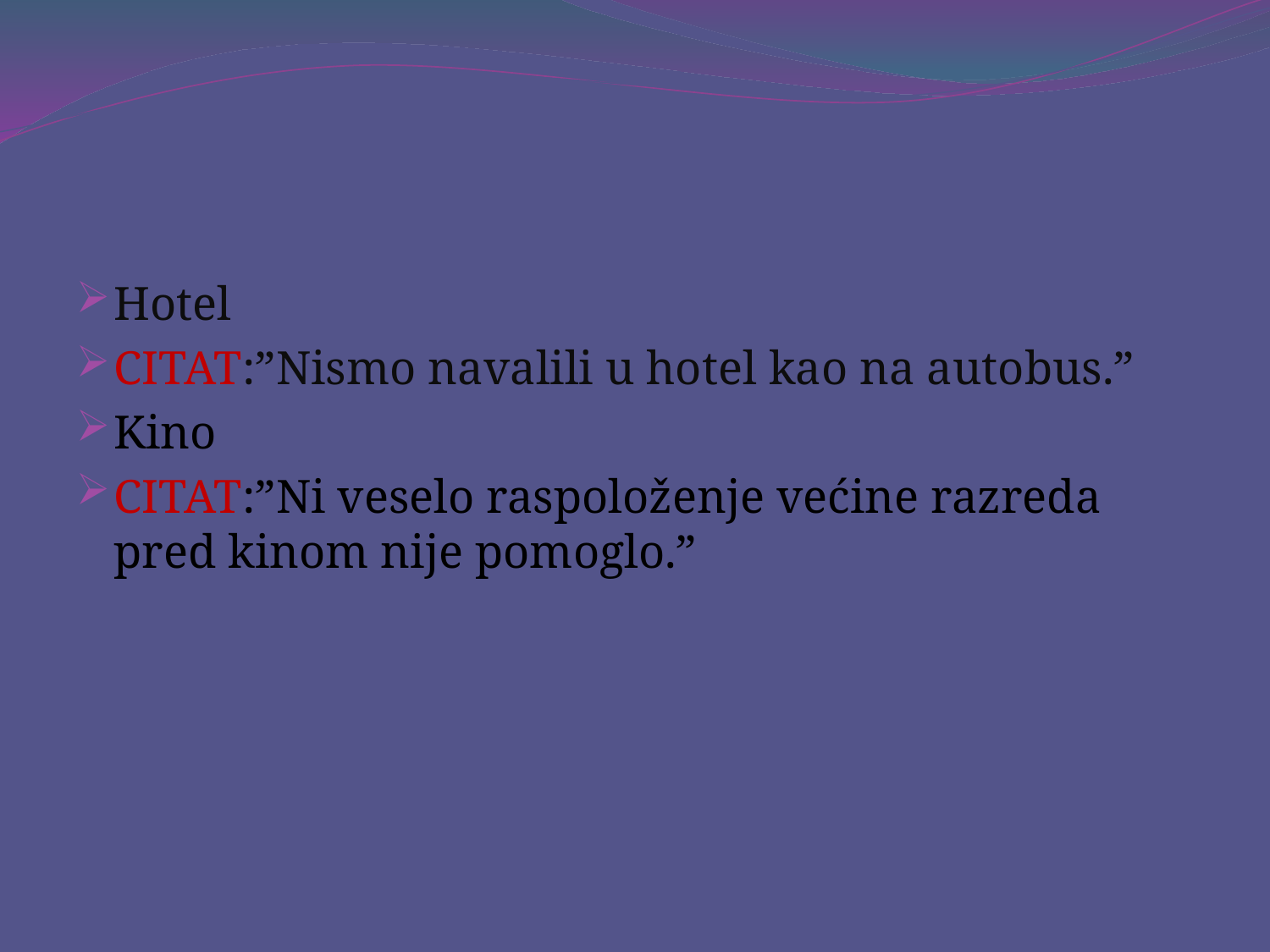

#
Hotel
CITAT:”Nismo navalili u hotel kao na autobus.”
Kino
CITAT:”Ni veselo raspoloženje većine razreda pred kinom nije pomoglo.”